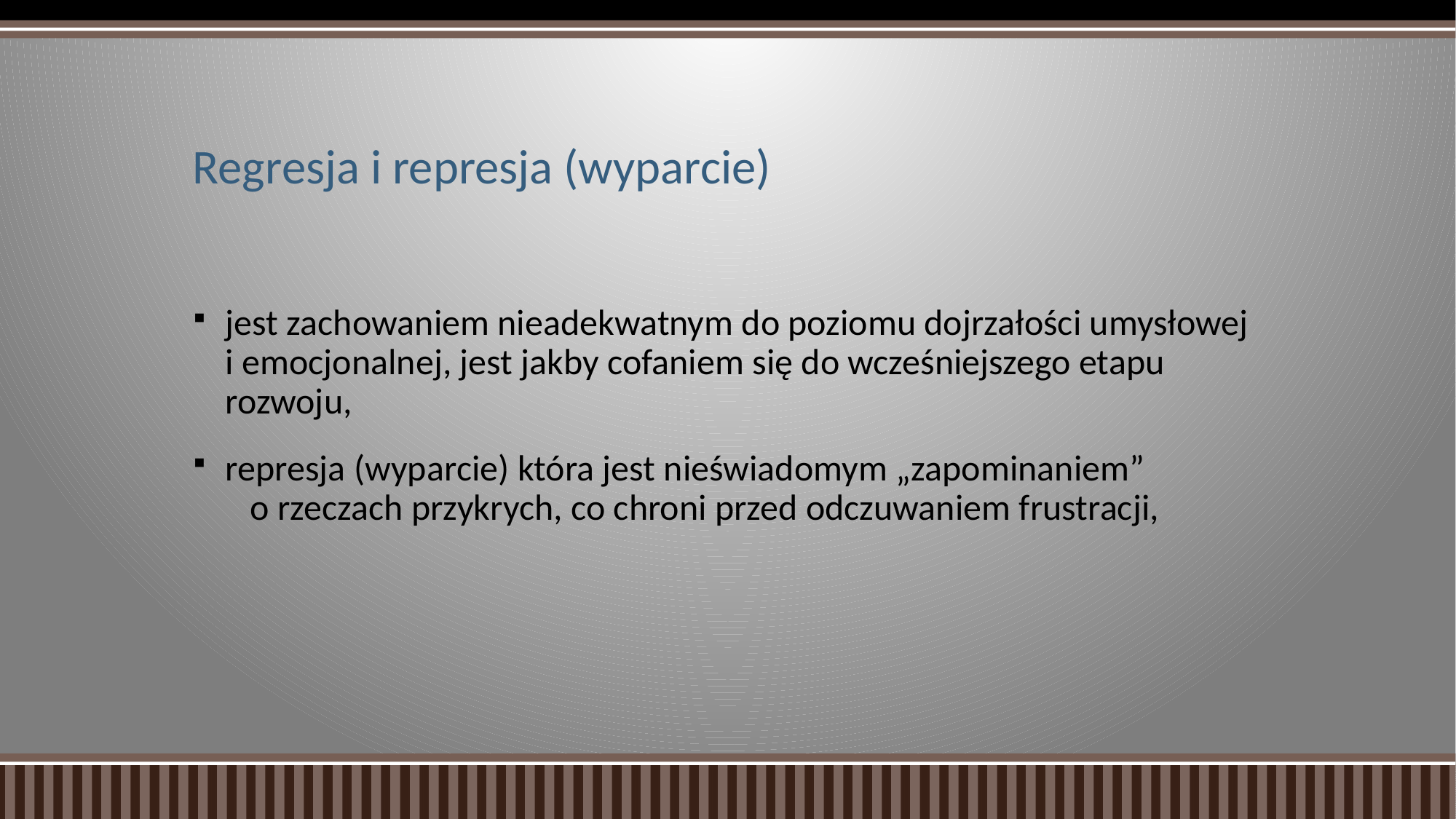

# Regresja i represja (wyparcie)

jest zachowaniem nieadekwatnym do poziomu dojrzałości umysłowej i emocjonalnej, jest jakby cofaniem się do wcześniejszego etapu rozwoju,
represja (wyparcie) która jest nieświadomym „zapominaniem”                  o rzeczach przykrych, co chroni przed odczuwaniem frustracji,